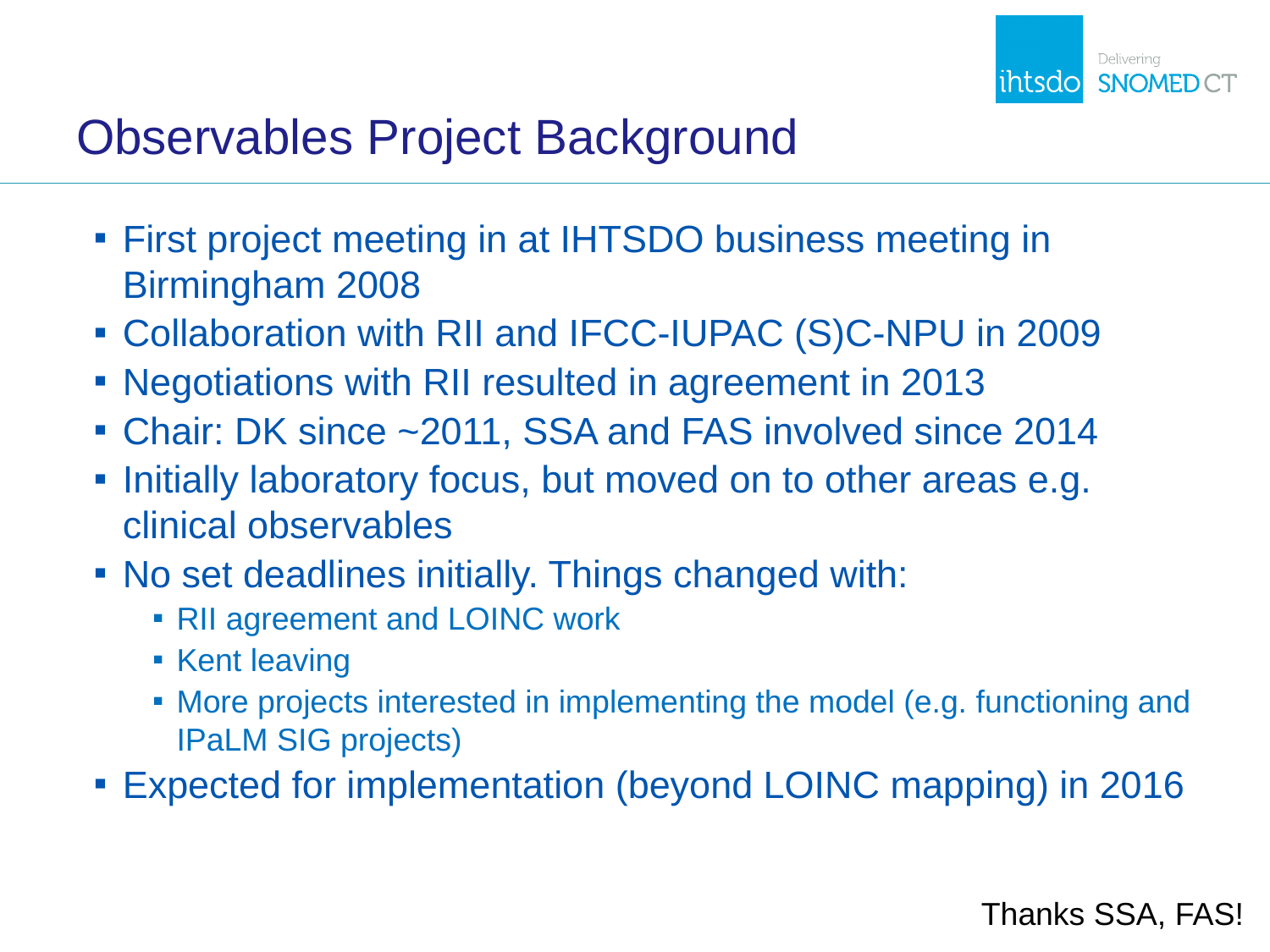

# Observables Project Background
First project meeting in at IHTSDO business meeting in Birmingham 2008
Collaboration with RII and IFCC-IUPAC (S)C-NPU in 2009
Negotiations with RII resulted in agreement in 2013
Chair: DK since ~2011, SSA and FAS involved since 2014
Initially laboratory focus, but moved on to other areas e.g. clinical observables
No set deadlines initially. Things changed with:
RII agreement and LOINC work
Kent leaving
More projects interested in implementing the model (e.g. functioning and IPaLM SIG projects)
Expected for implementation (beyond LOINC mapping) in 2016

Thanks SSA, FAS!